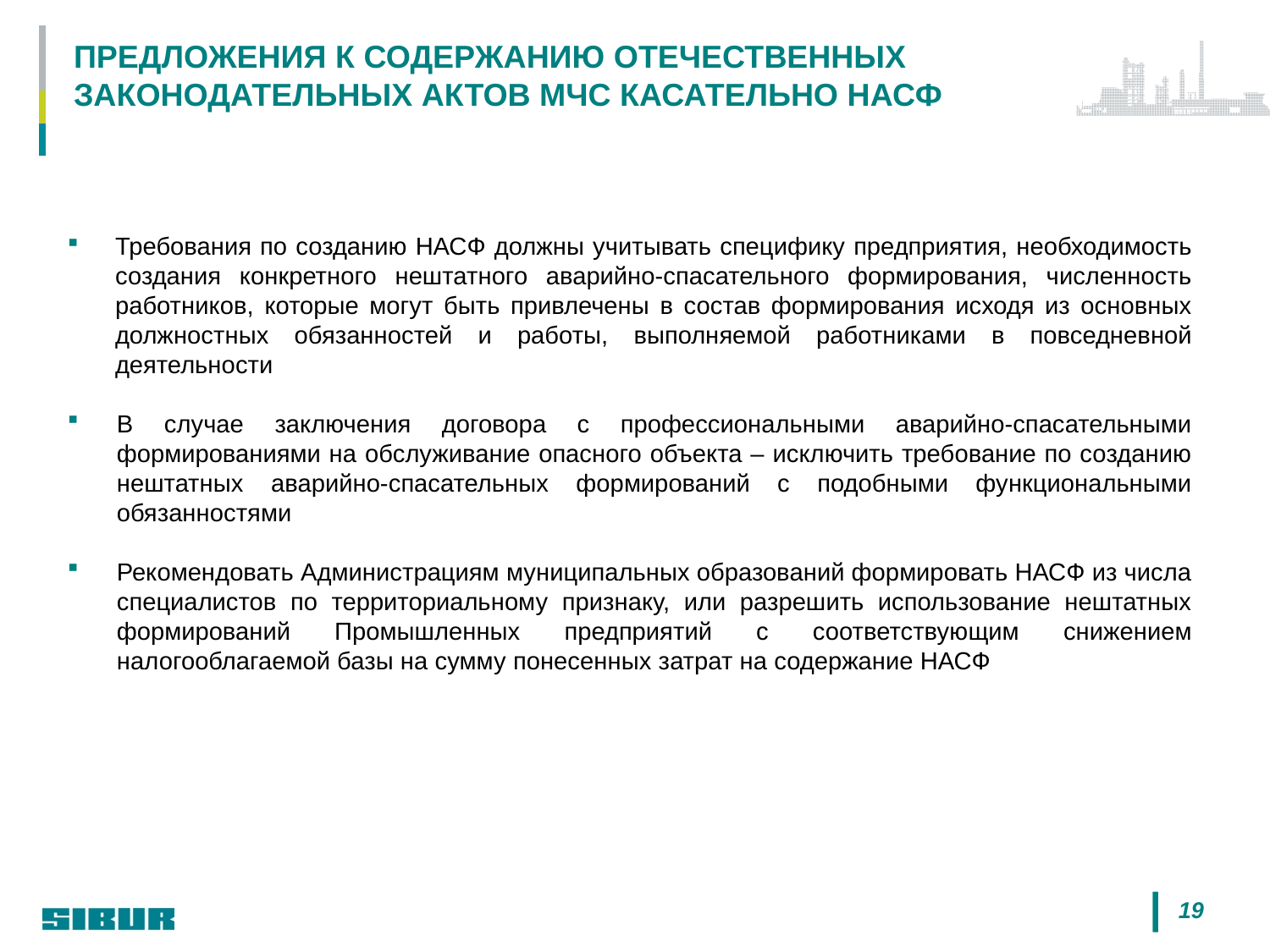

Предложения к содержанию отечественных законодательных актов МЧС касательно НАСФ
Требования по созданию НАСФ должны учитывать специфику предприятия, необходимость создания конкретного нештатного аварийно-спасательного формирования, численность работников, которые могут быть привлечены в состав формирования исходя из основных должностных обязанностей и работы, выполняемой работниками в повседневной деятельности

В случае заключения договора с профессиональными аварийно-спасательными формированиями на обслуживание опасного объекта – исключить требование по созданию нештатных аварийно-спасательных формирований с подобными функциональными обязанностями

Рекомендовать Администрациям муниципальных образований формировать НАСФ из числа специалистов по территориальному признаку, или разрешить использование нештатных формирований Промышленных предприятий с соответствующим снижением налогооблагаемой базы на сумму понесенных затрат на содержание НАСФ